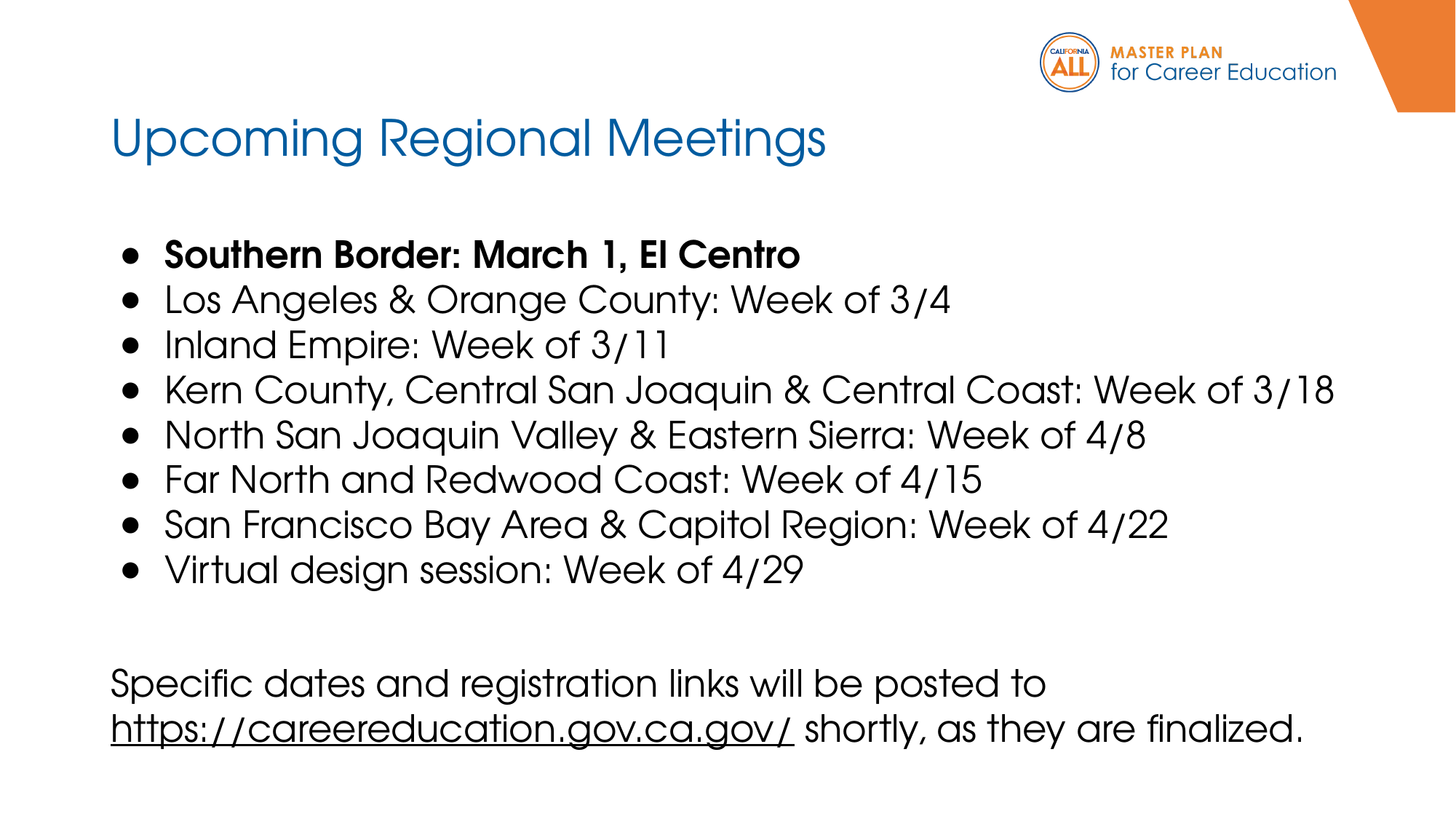

# Upcoming Regional Meetings
Southern Border: March 1, El Centro
Los Angeles & Orange County: Week of 3/4
Inland Empire: Week of 3/11
Kern County, Central San Joaquin & Central Coast: Week of 3/18
North San Joaquin Valley & Eastern Sierra: Week of 4/8
Far North and Redwood Coast: Week of 4/15
San Francisco Bay Area & Capitol Region: Week of 4/22
Virtual design session: Week of 4/29

Specific dates and registration links will be posted to https://careereducation.gov.ca.gov/ shortly, as they are finalized.